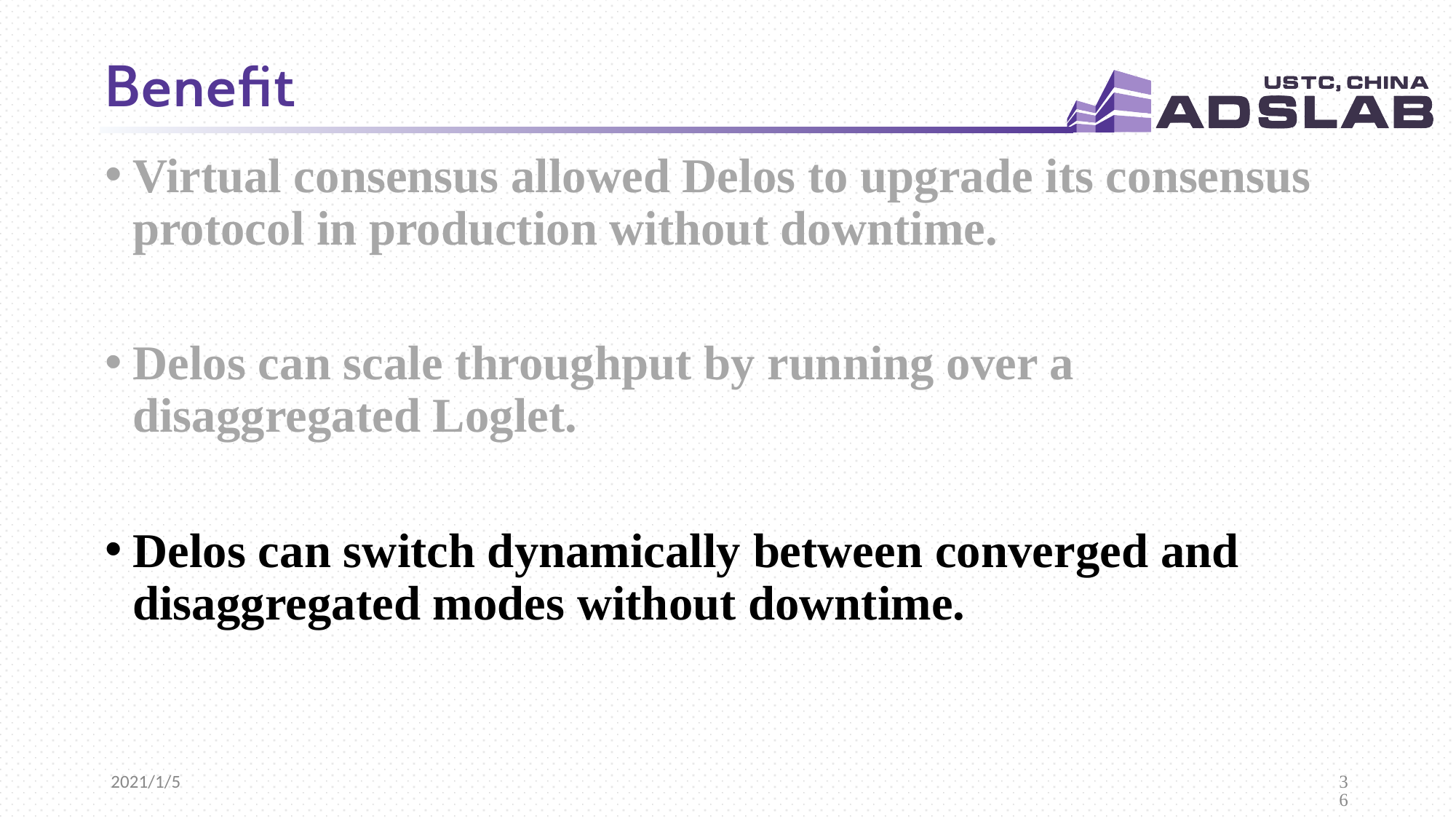

# Benefit
Virtual consensus allowed Delos to upgrade its consensus protocol in production without downtime.

Delos can scale throughput by running over a disaggregated Loglet.

Delos can switch dynamically between converged and disaggregated modes without downtime.
2021/1/5
36